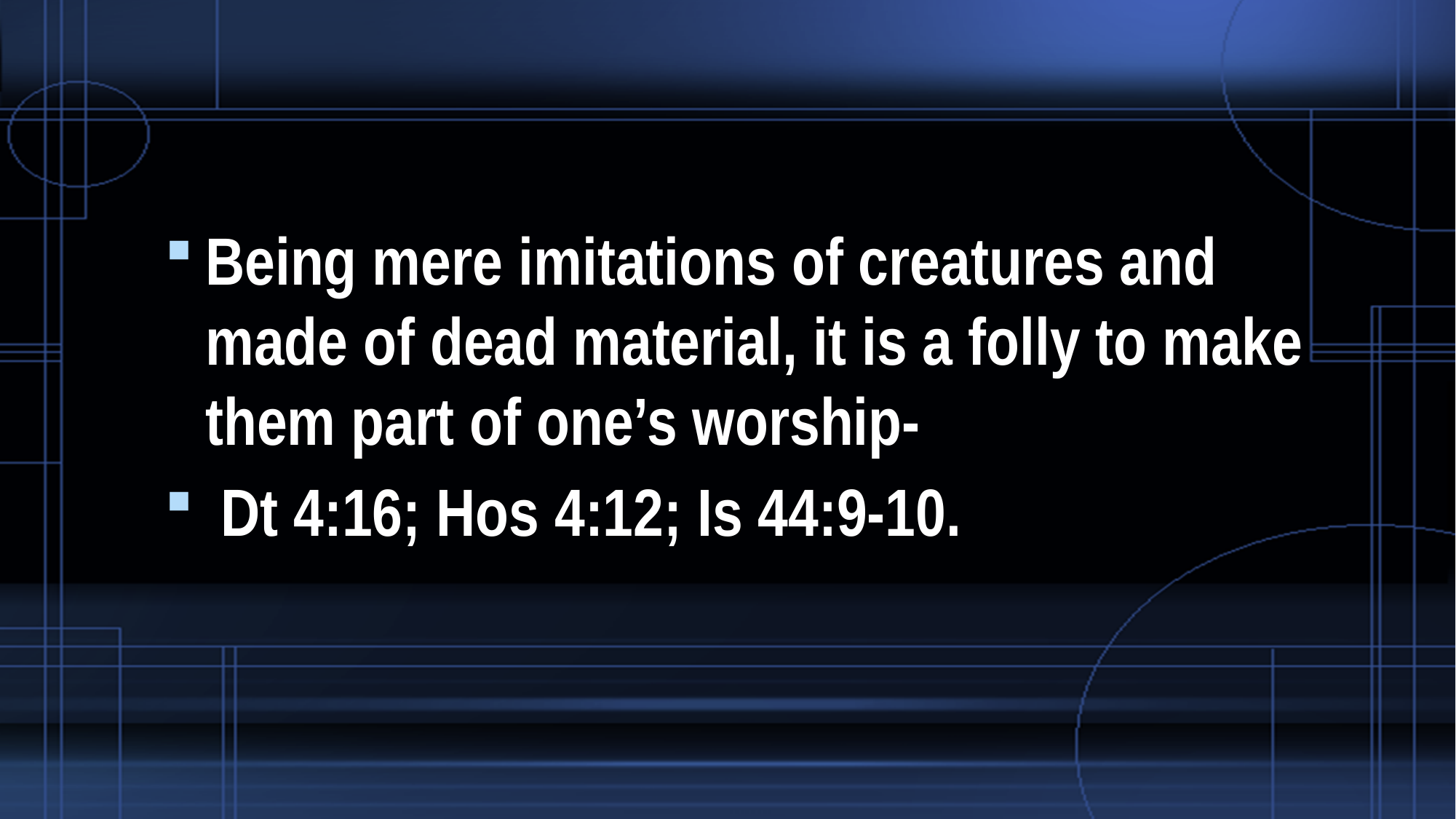

#
Being mere imitations of creatures and made of dead material, it is a folly to make them part of one’s worship-
 Dt 4:16; Hos 4:12; Is 44:9-10.